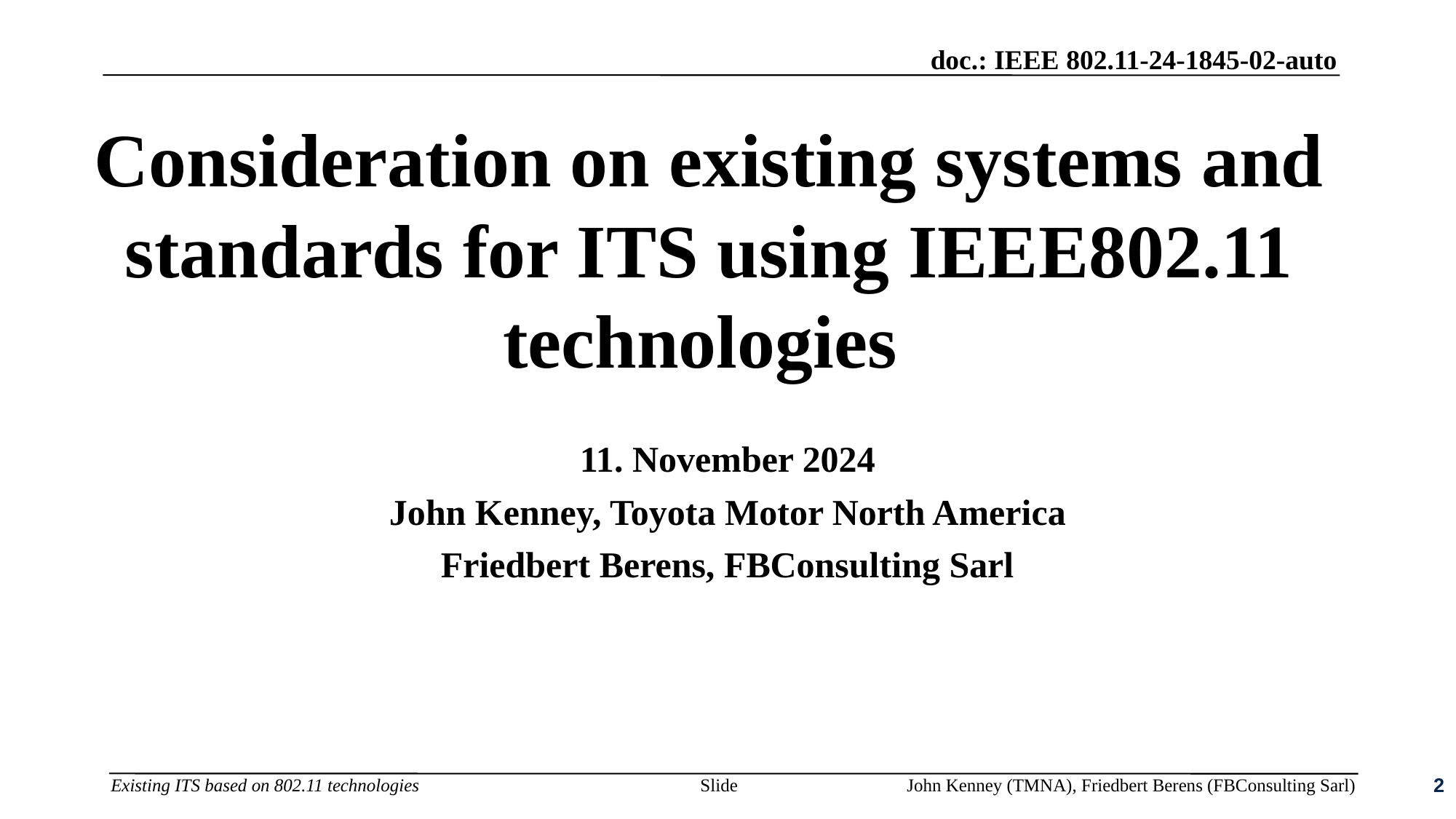

# Consideration on existing systems and standards for ITS using IEEE802.11 technologies
11. November 2024
John Kenney, Toyota Motor North America
Friedbert Berens, FBConsulting Sarl
2
Slide
John Kenney (TMNA), Friedbert Berens (FBConsulting Sarl)